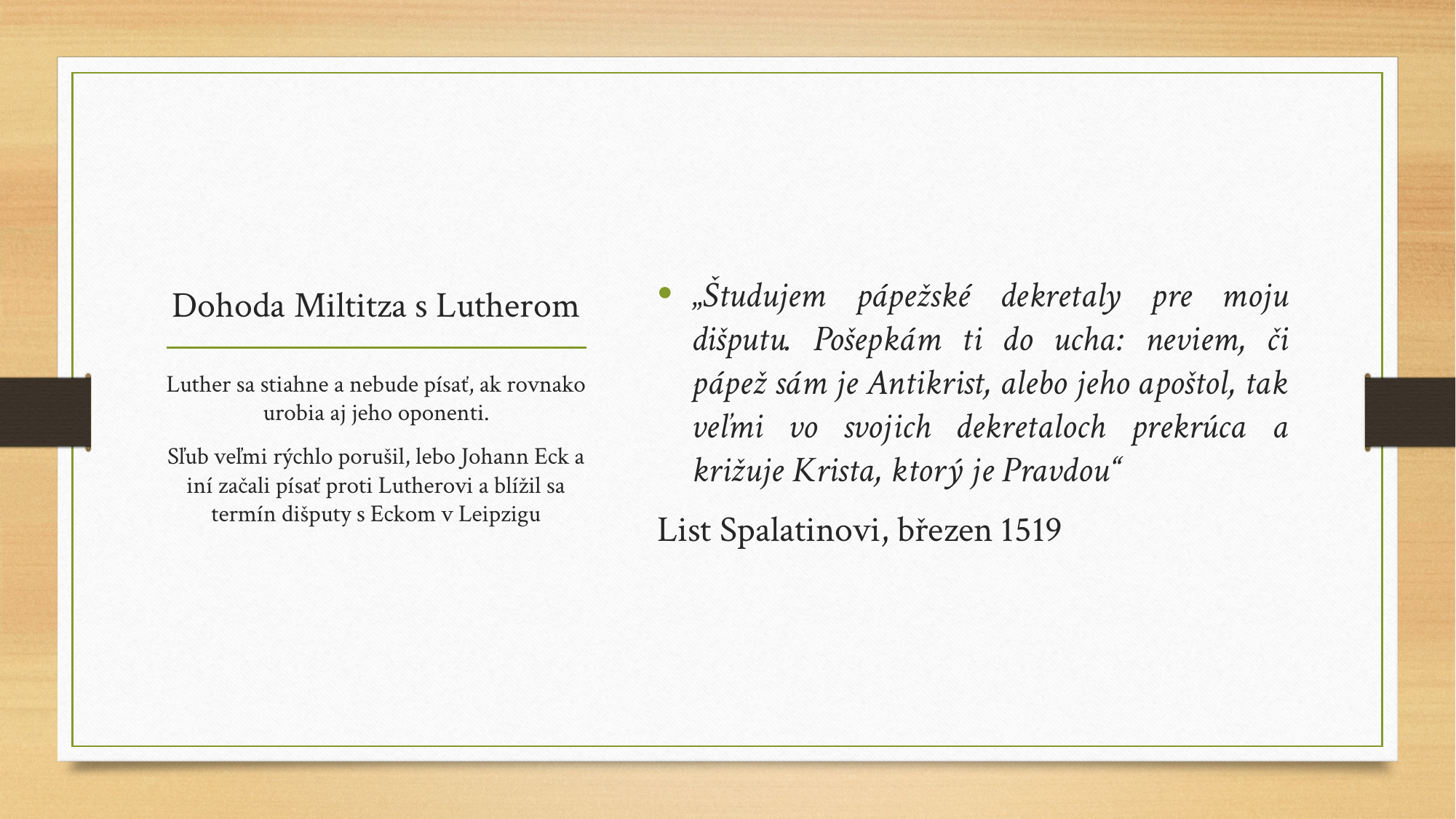

„Študujem pápežské dekretaly pre moju dišputu. Pošepkám ti do ucha: neviem, či pápež sám je Antikrist, alebo jeho apoštol, tak veľmi vo svojich dekretaloch prekrúca a križuje Krista, ktorý je Pravdou“
List Spalatinovi, březen 1519
# Dohoda Miltitza s Lutherom
Luther sa stiahne a nebude písať, ak rovnako urobia aj jeho oponenti.
Sľub veľmi rýchlo porušil, lebo Johann Eck a iní začali písať proti Lutherovi a blížil sa termín dišputy s Eckom v Leipzigu